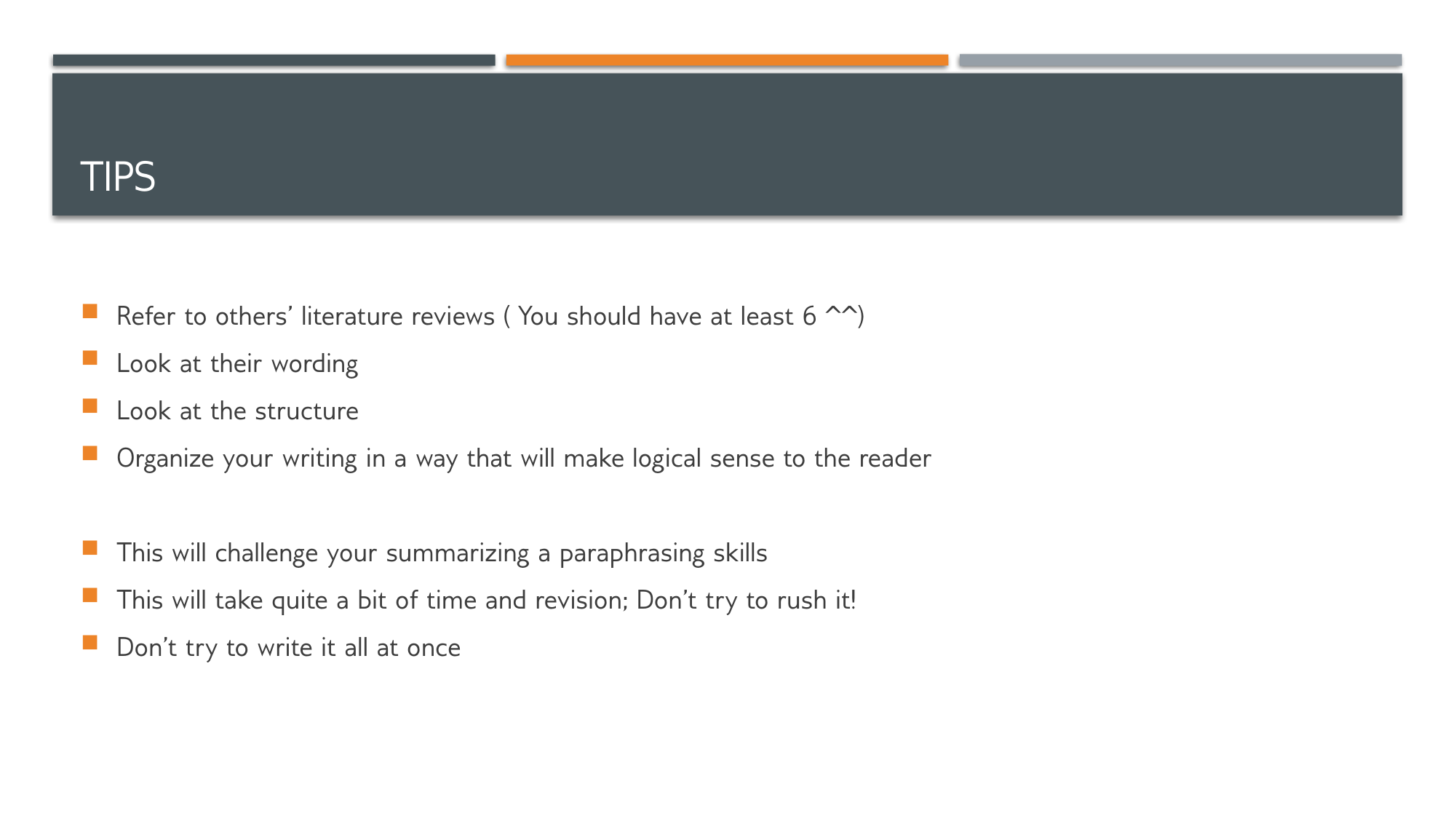

# Tips
Refer to others’ literature reviews ( You should have at least 6 ^^)
Look at their wording
Look at the structure
Organize your writing in a way that will make logical sense to the reader

This will challenge your summarizing a paraphrasing skills
This will take quite a bit of time and revision; Don’t try to rush it!
Don’t try to write it all at once